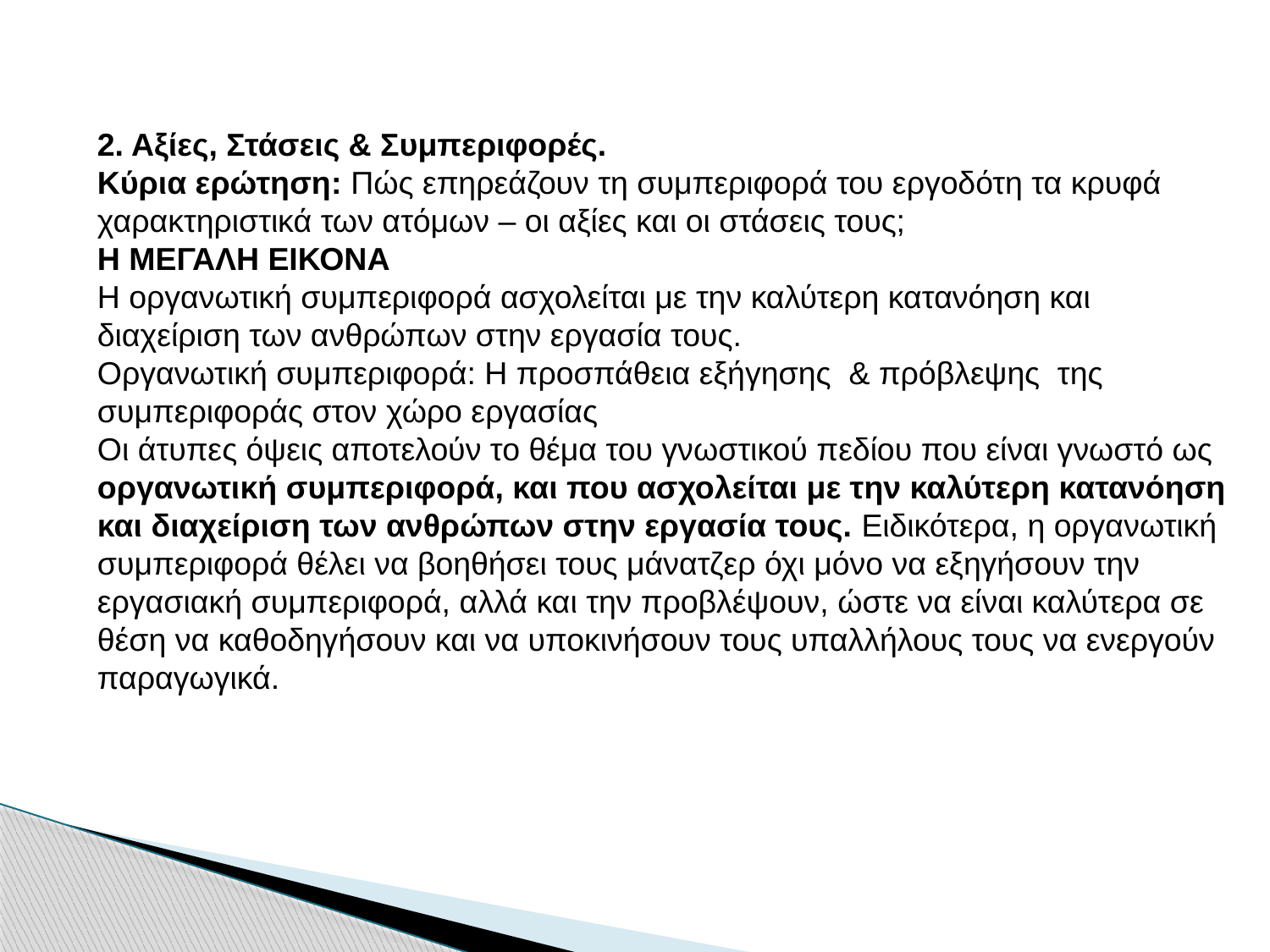

2. Αξίες, Στάσεις & Συμπεριφορές.
Κύρια ερώτηση: Πώς επηρεάζουν τη συμπεριφορά του εργοδότη τα κρυφά χαρακτηριστικά των ατόμων – οι αξίες και οι στάσεις τους;
Η ΜΕΓΑΛΗ ΕΙΚΟΝΑ
Η οργανωτική συμπεριφορά ασχολείται με την καλύτερη κατανόηση και διαχείριση των ανθρώπων στην εργασία τους.
Οργανωτική συμπεριφορά: Η προσπάθεια εξήγησης  & πρόβλεψης  της συμπεριφοράς στον χώρο εργασίας
Οι άτυπες όψεις αποτελούν το θέμα του γνωστικού πεδίου που είναι γνωστό ως οργανωτική συμπεριφορά, και που ασχολείται με την καλύτερη κατανόηση και διαχείριση των ανθρώπων στην εργασία τους. Ειδικότερα, η οργανωτική συμπεριφορά θέλει να βοηθήσει τους μάνατζερ όχι μόνο να εξηγήσουν την εργασιακή συμπεριφορά, αλλά και την προβλέψουν, ώστε να είναι καλύτερα σε θέση να καθοδηγήσουν και να υποκινήσουν τους υπαλλήλους τους να ενεργούν παραγωγικά.